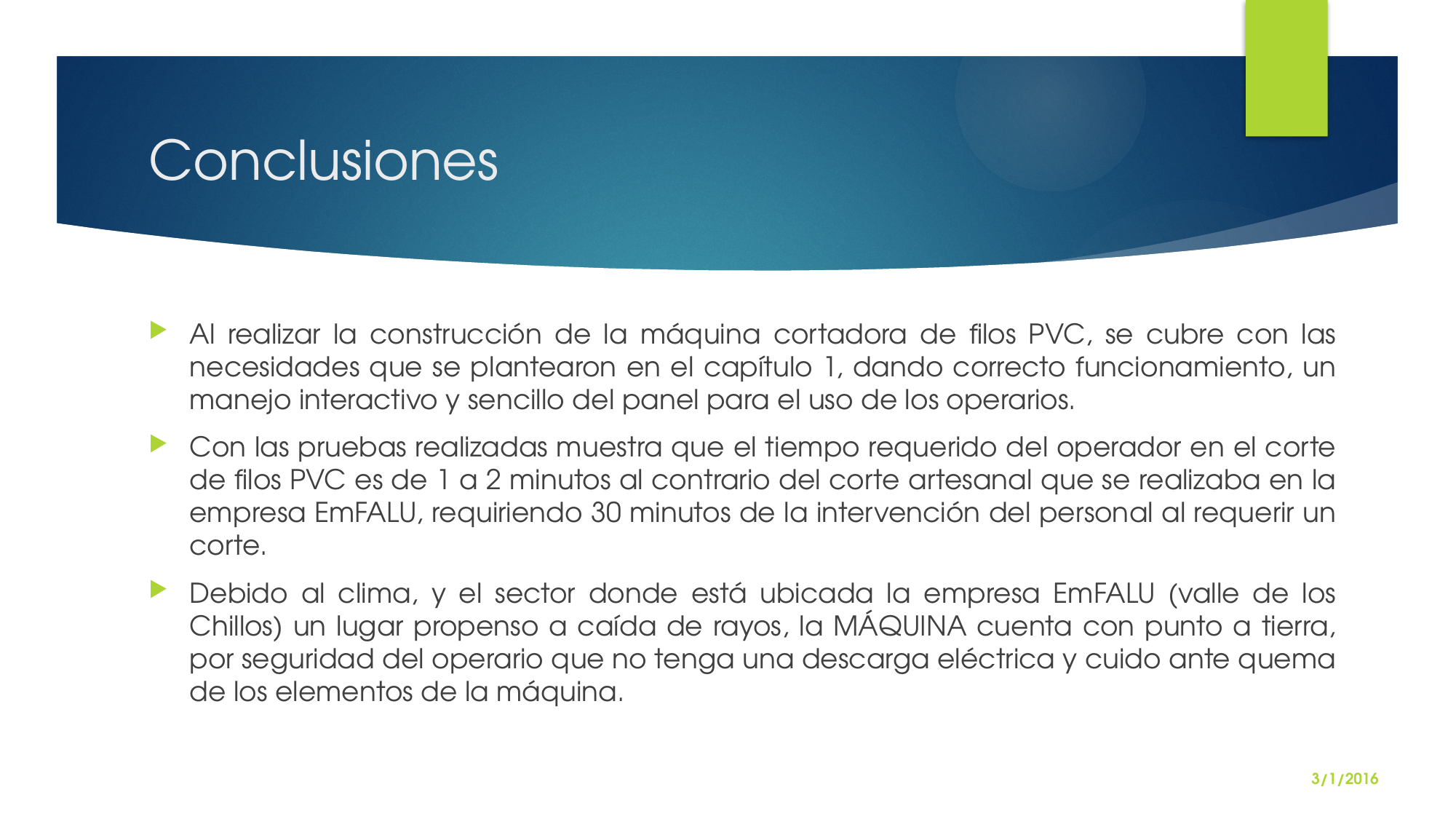

# Conclusiones
Al realizar la construcción de la máquina cortadora de filos PVC, se cubre con las necesidades que se plantearon en el capítulo 1, dando correcto funcionamiento, un manejo interactivo y sencillo del panel para el uso de los operarios.
Con las pruebas realizadas muestra que el tiempo requerido del operador en el corte de filos PVC es de 1 a 2 minutos al contrario del corte artesanal que se realizaba en la empresa EmFALU, requiriendo 30 minutos de la intervención del personal al requerir un corte.
Debido al clima, y el sector donde está ubicada la empresa EmFALU (valle de los Chillos) un lugar propenso a caída de rayos, la MÁQUINA cuenta con punto a tierra, por seguridad del operario que no tenga una descarga eléctrica y cuido ante quema de los elementos de la máquina.

3/1/2016